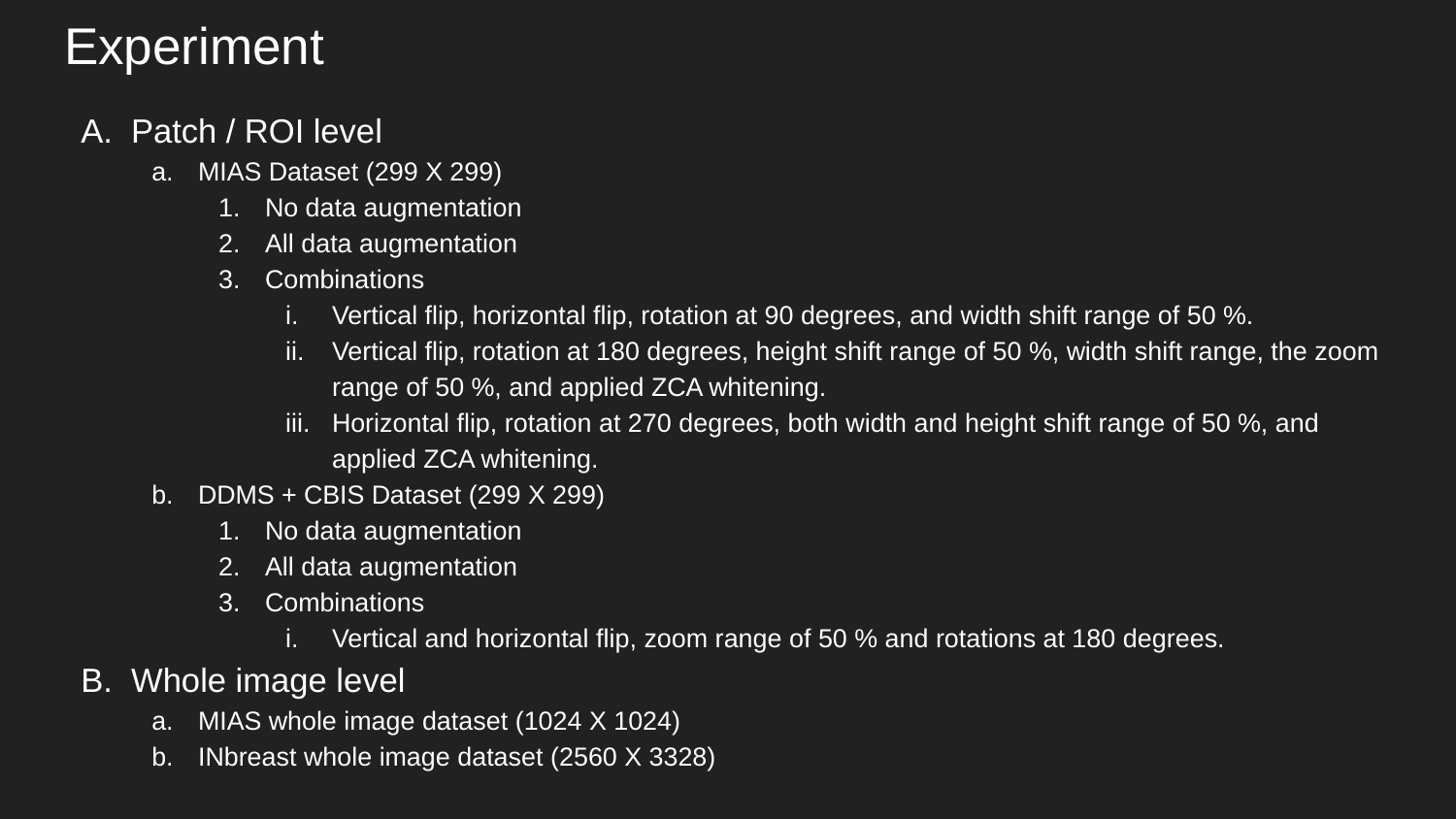

# Experiment
Patch / ROI level
MIAS Dataset (299 X 299)
No data augmentation
All data augmentation
Combinations
Vertical flip, horizontal flip, rotation at 90 degrees, and width shift range of 50 %.
Vertical flip, rotation at 180 degrees, height shift range of 50 %, width shift range, the zoom range of 50 %, and applied ZCA whitening.
Horizontal flip, rotation at 270 degrees, both width and height shift range of 50 %, and applied ZCA whitening.
DDMS + CBIS Dataset (299 X 299)
No data augmentation
All data augmentation
Combinations
Vertical and horizontal flip, zoom range of 50 % and rotations at 180 degrees.
Whole image level
MIAS whole image dataset (1024 X 1024)
INbreast whole image dataset (2560 X 3328)